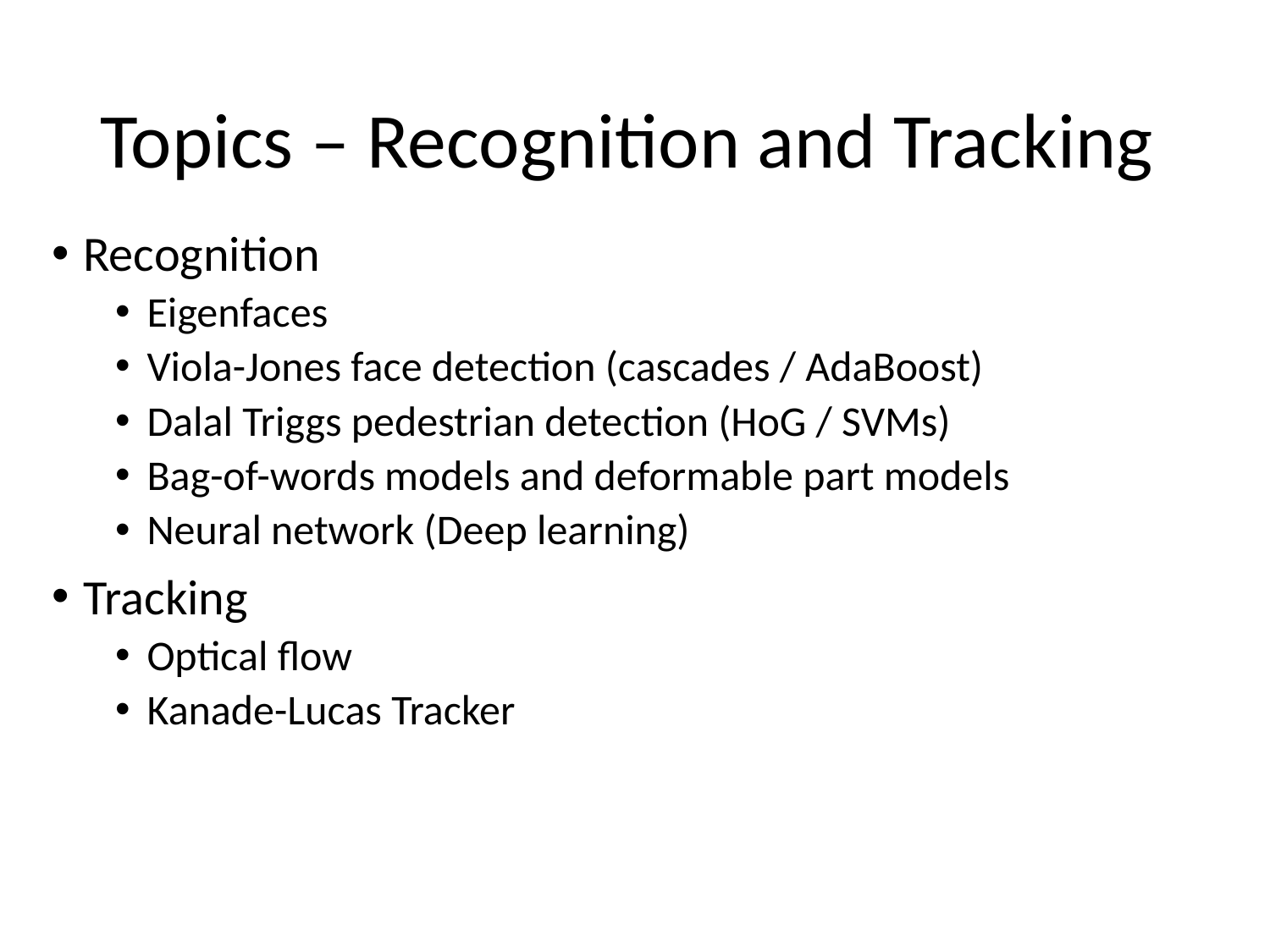

# Topics – Recognition and Tracking
Recognition
Eigenfaces
Viola-Jones face detection (cascades / AdaBoost)
Dalal Triggs pedestrian detection (HoG / SVMs)
Bag-of-words models and deformable part models
Neural network (Deep learning)
Tracking
Optical flow
Kanade-Lucas Tracker